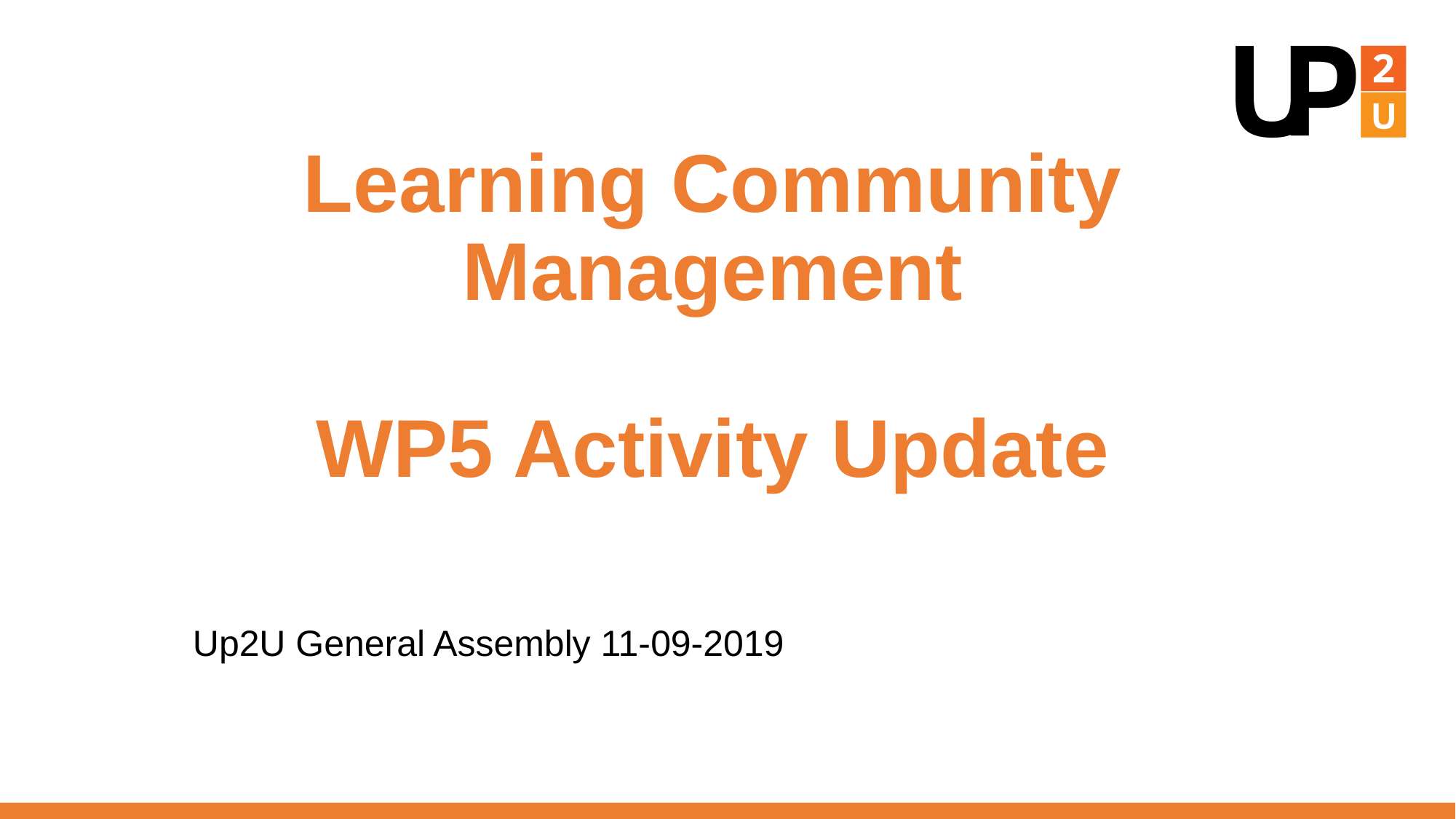

# Learning Community Management

WP5 Activity Update

Up2U General Assembly 11-09-2019